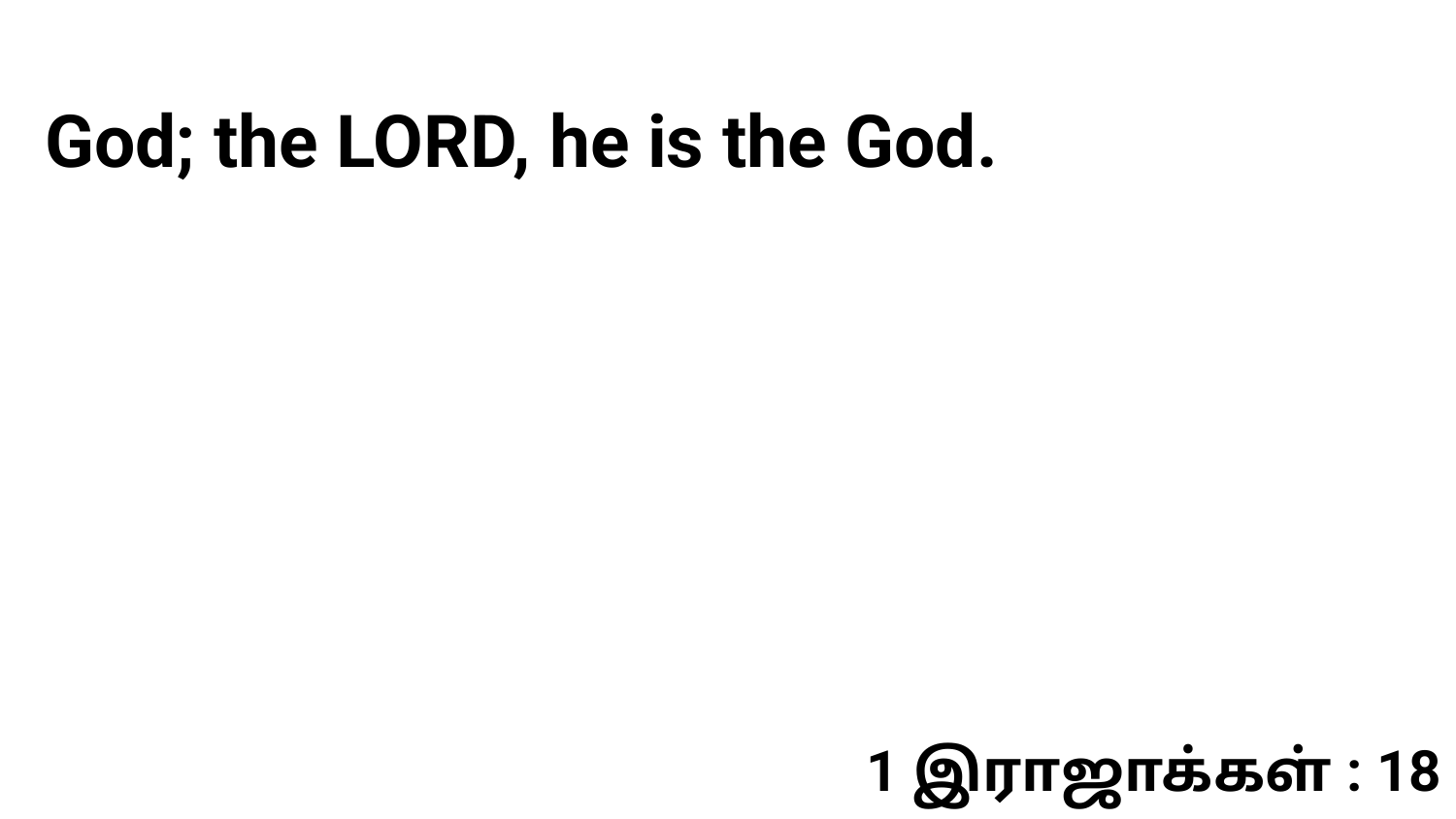

God; the LORD, he is the God.
1 இராஜாக்கள் : 18